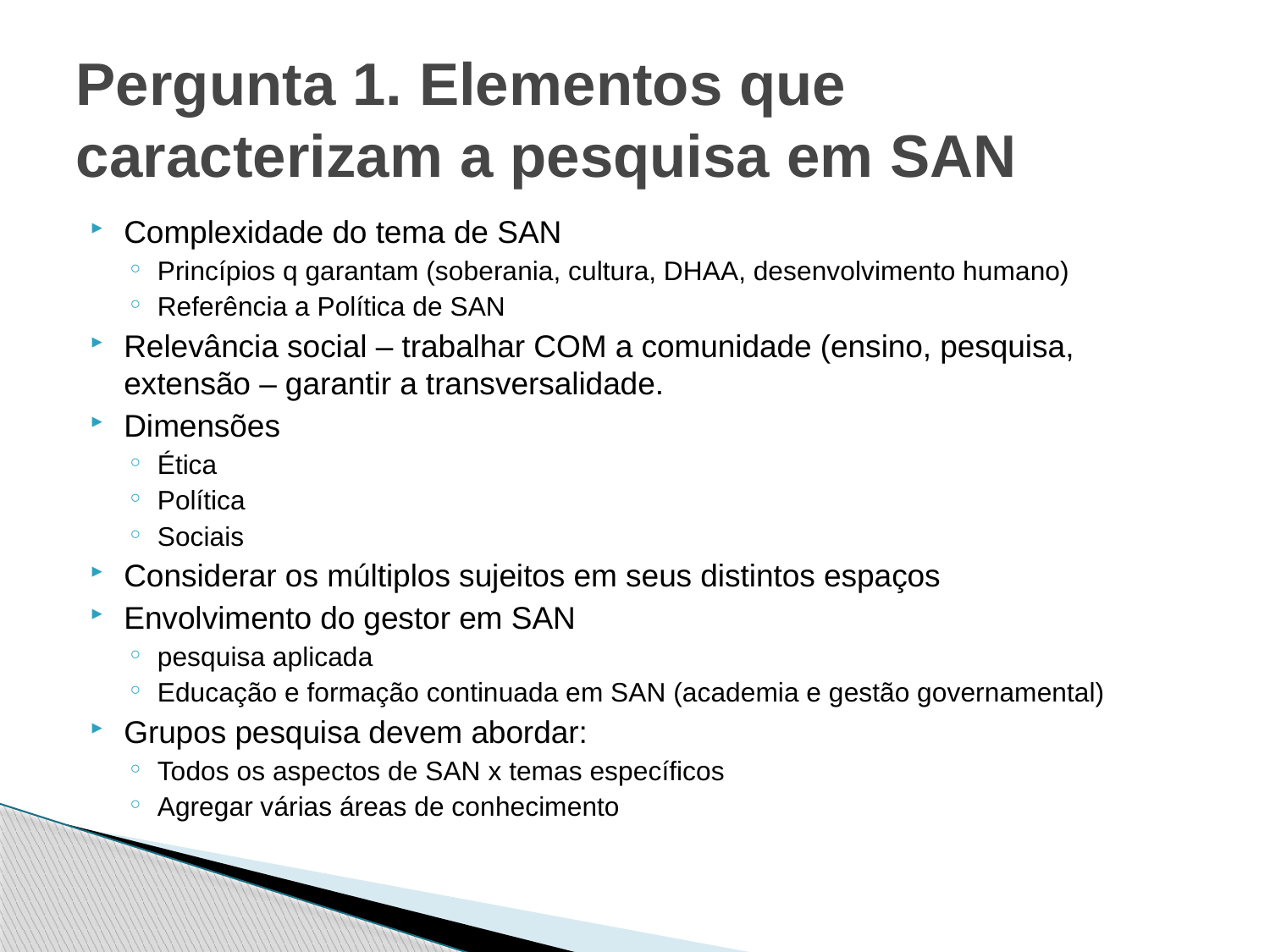

# Pergunta 1. Elementos que caracterizam a pesquisa em SAN
Complexidade do tema de SAN
Princípios q garantam (soberania, cultura, DHAA, desenvolvimento humano)
Referência a Política de SAN
Relevância social – trabalhar COM a comunidade (ensino, pesquisa, extensão – garantir a transversalidade.
Dimensões
Ética
Política
Sociais
Considerar os múltiplos sujeitos em seus distintos espaços
Envolvimento do gestor em SAN
pesquisa aplicada
Educação e formação continuada em SAN (academia e gestão governamental)
Grupos pesquisa devem abordar:
Todos os aspectos de SAN x temas específicos
Agregar várias áreas de conhecimento